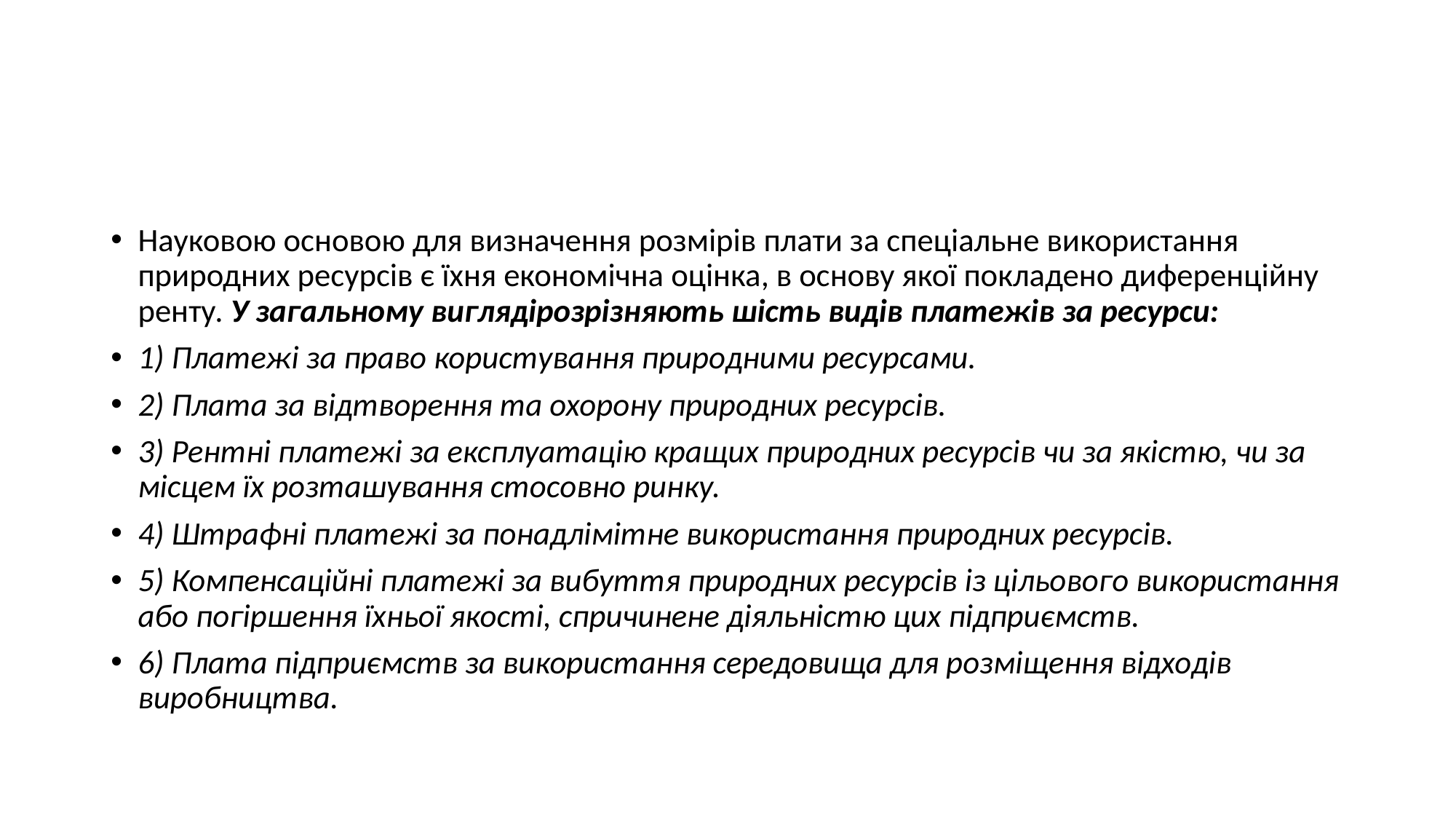

#
Науковою основою для визначення розмірів плати за спеціальне використання природних ресурсів є їхня економічна оцінка, в основу якої покладено диференційну ренту. У загальному виглядірозрізняють шість видів платежів за ресурси:
1) Платежі за право користування природними ресурсами.
2) Плата за відтворення та охорону природних ресурсів.
3) Рентні платежі за експлуатацію кращих природних ресурсів чи за якістю, чи за місцем їх розташування стосовно ринку.
4) Штрафні платежі за понадлімітне використання природних ресурсів.
5) Компенсаційні платежі за вибуття природних ресурсів із цільового використання або погіршення їхньої якості, спричинене діяльністю цих підприємств.
6) Плата підприємств за використання середовища для розміщення відходів виробництва.